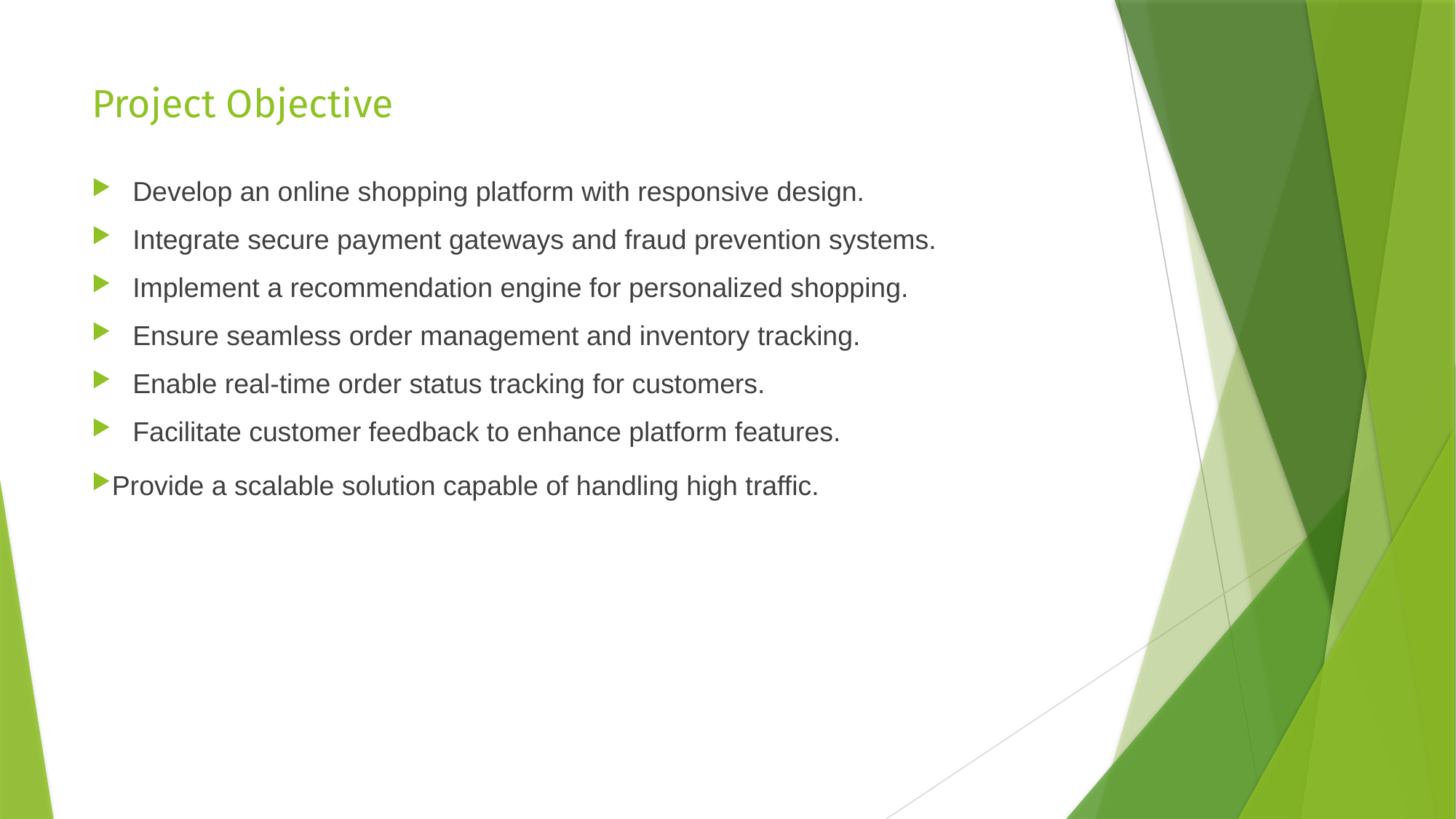

# Project Objective
Develop an online shopping platform with responsive design.
Integrate secure payment gateways and fraud prevention systems.
Implement a recommendation engine for personalized shopping.
Ensure seamless order management and inventory tracking.
Enable real-time order status tracking for customers.
Facilitate customer feedback to enhance platform features.
Provide a scalable solution capable of handling high traffic.